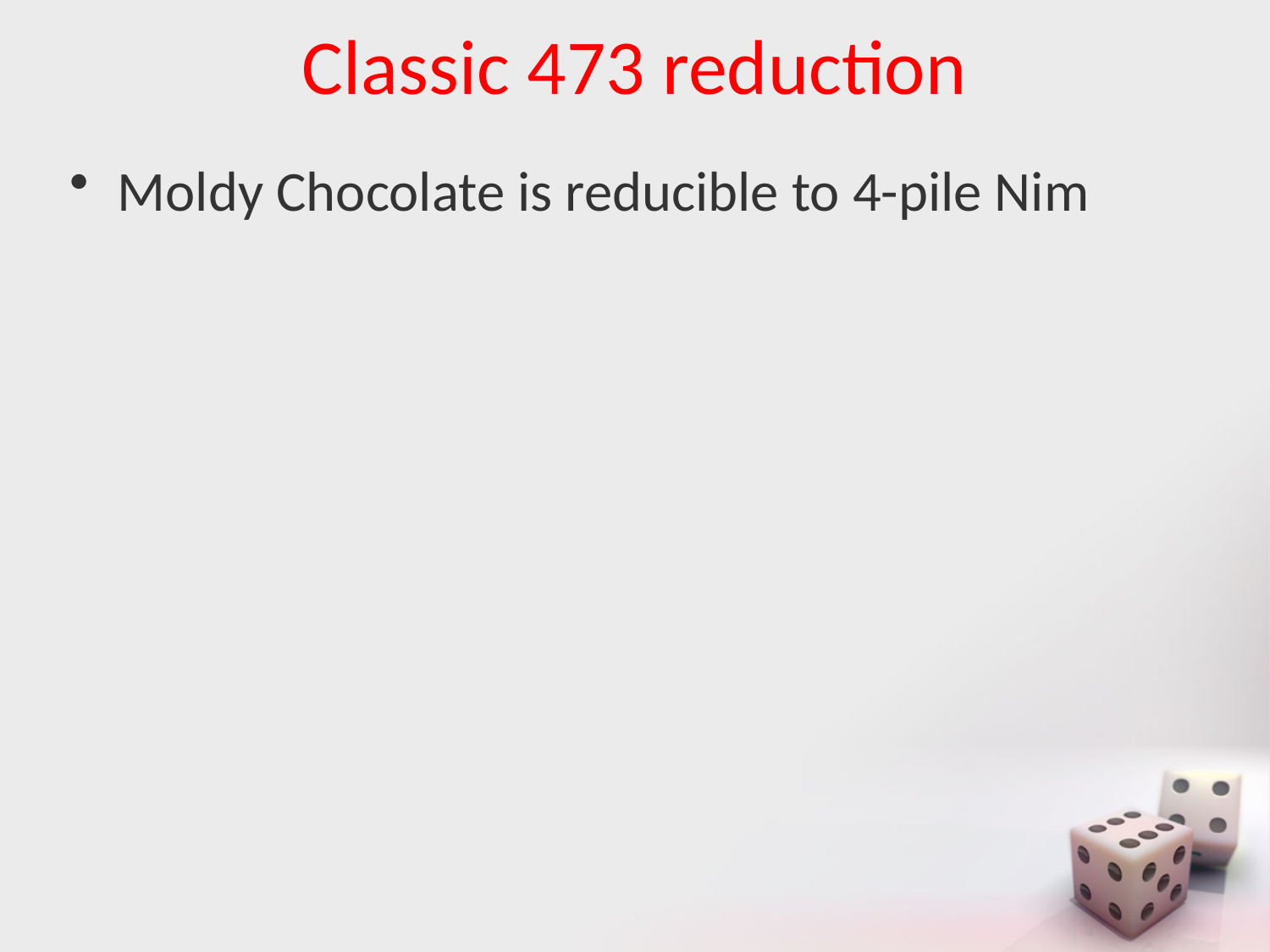

# Classic 473 reduction
Moldy Chocolate is reducible to 4-pile Nim